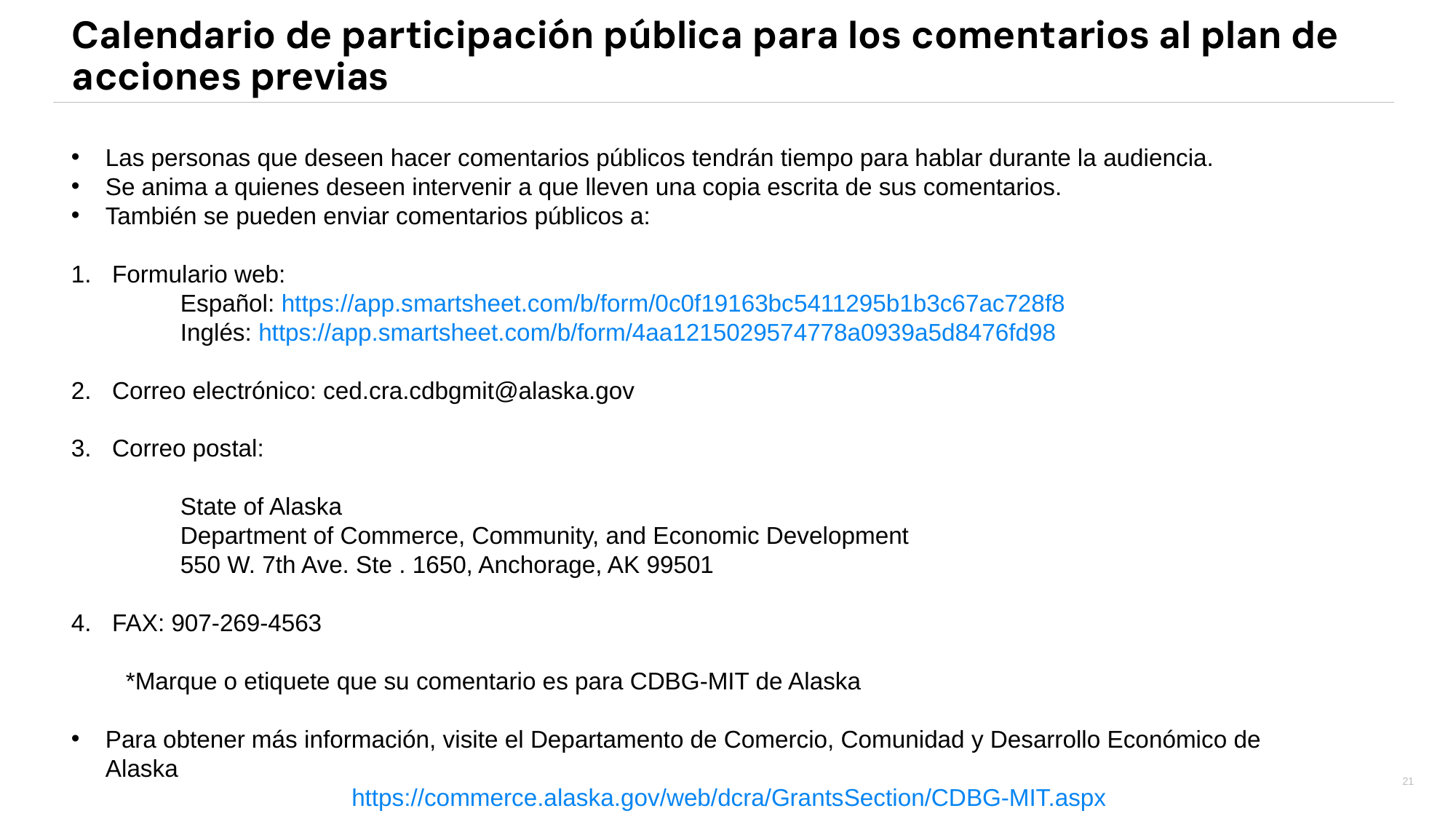

# Calendario de participación pública para los comentarios al plan de acciones previas
Las personas que deseen hacer comentarios públicos tendrán tiempo para hablar durante la audiencia.
Se anima a quienes deseen intervenir a que lleven una copia escrita de sus comentarios.
También se pueden enviar comentarios públicos a:

Formulario web:
Español: https://app.smartsheet.com/b/form/0c0f19163bc5411295b1b3c67ac728f8
Inglés: https://app.smartsheet.com/b/form/4aa1215029574778a0939a5d8476fd98

Correo electrónico: ced.cra.cdbgmit@alaska.gov

Correo postal:

State of Alaska
Department of Commerce, Community, and Economic Development
550 W. 7th Ave. Ste . 1650, Anchorage, AK 99501

FAX: 907-269-4563

*Marque o etiquete que su comentario es para CDBG-MIT de Alaska

Para obtener más información, visite el Departamento de Comercio, Comunidad y Desarrollo Económico de Alaska
 https://commerce.alaska.gov/web/dcra/GrantsSection/CDBG-MIT.aspx
21